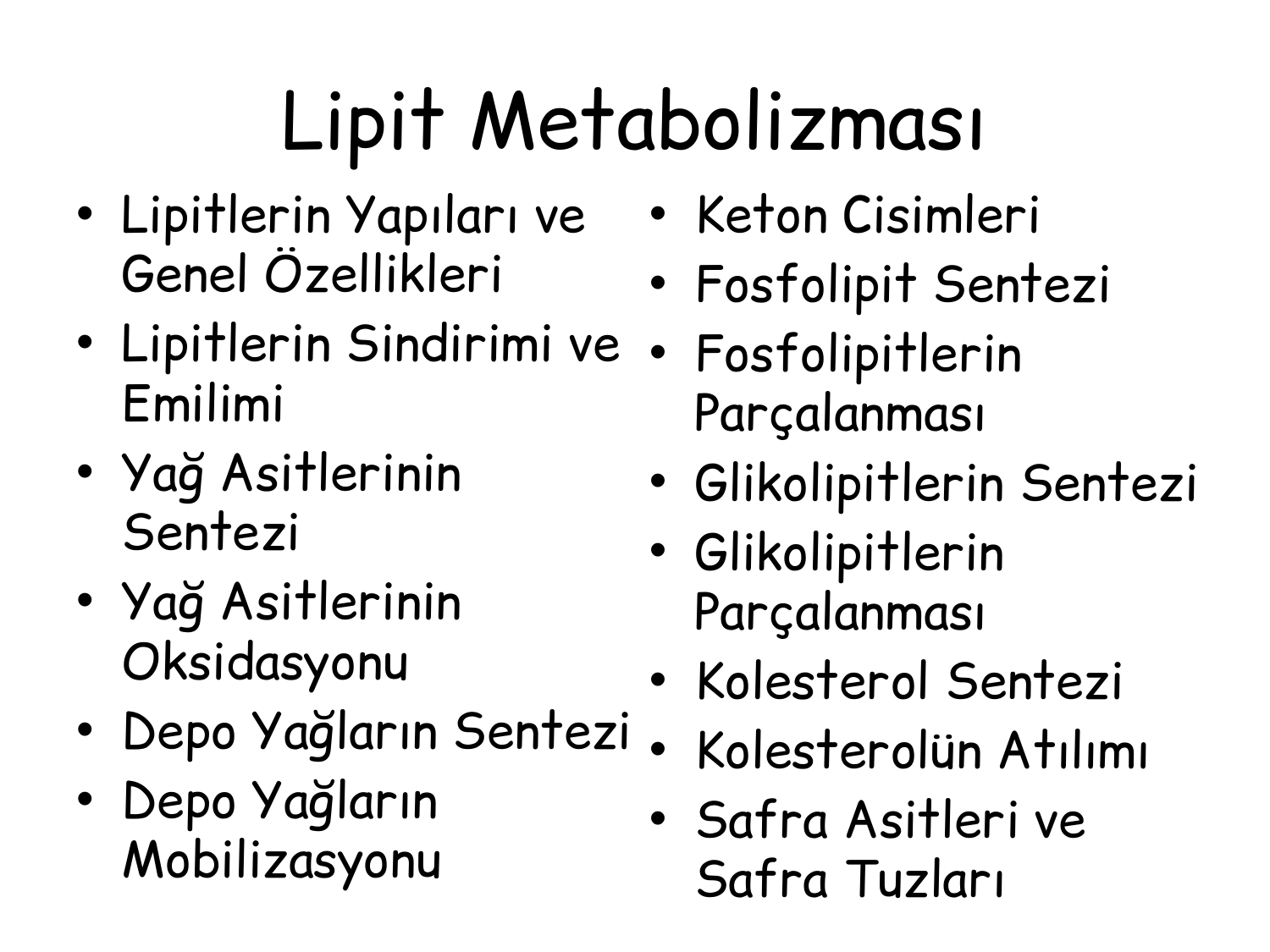

# Lipit Metabolizması
Lipitlerin Yapıları ve Genel Özellikleri
Lipitlerin Sindirimi ve Emilimi
Yağ Asitlerinin Sentezi
Yağ Asitlerinin Oksidasyonu
Depo Yağların Sentezi
Depo Yağların Mobilizasyonu
Keton Cisimleri
Fosfolipit Sentezi
Fosfolipitlerin Parçalanması
Glikolipitlerin Sentezi
Glikolipitlerin Parçalanması
Kolesterol Sentezi
Kolesterolün Atılımı
Safra Asitleri ve Safra Tuzları